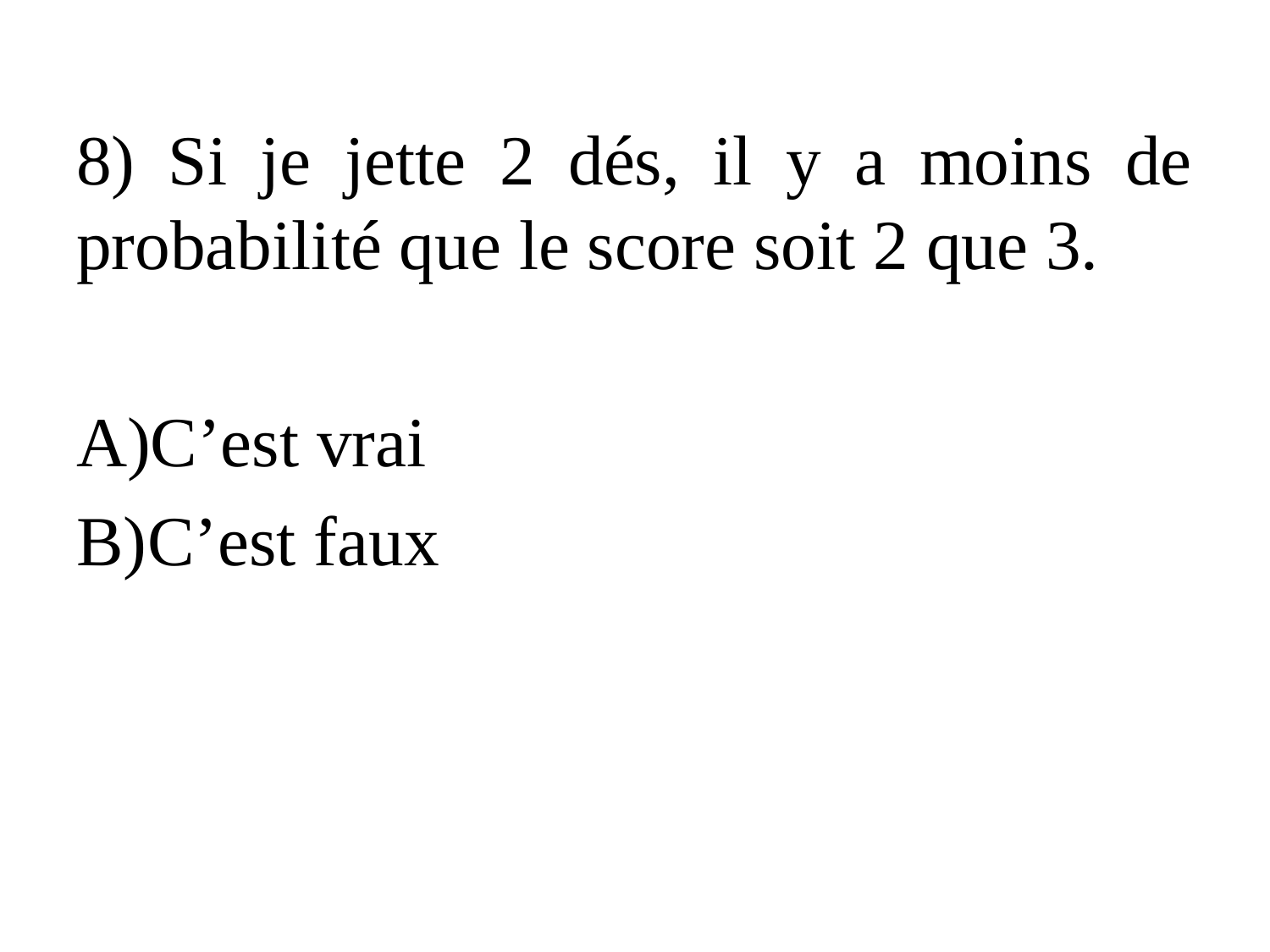

8) Si je jette 2 dés, il y a moins de probabilité que le score soit 2 que 3.

C’est vrai
C’est faux